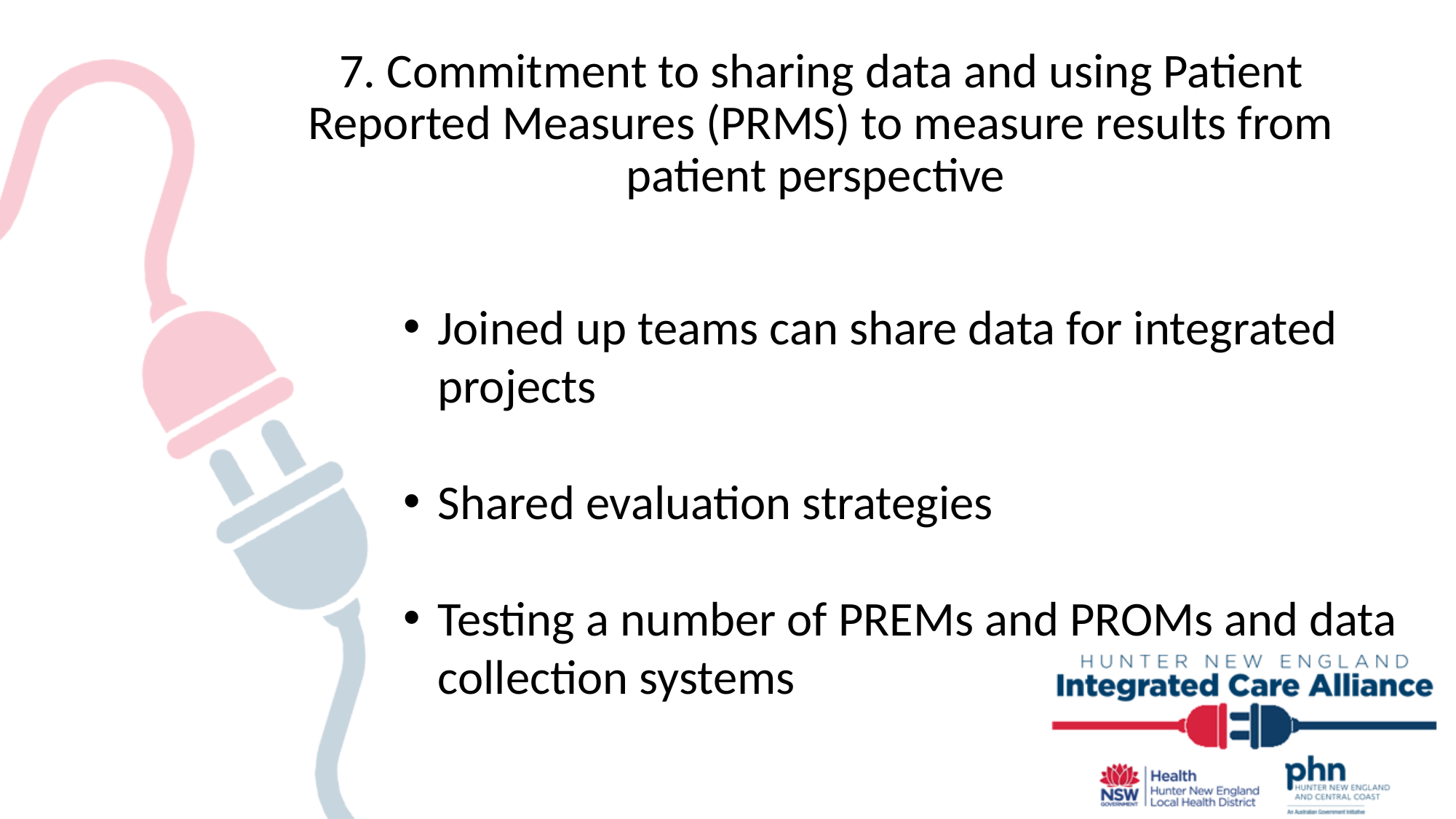

7. Commitment to sharing data and using Patient Reported Measures (PRMS) to measure results from patient perspective
Joined up teams can share data for integrated projects

Shared evaluation strategies

Testing a number of PREMs and PROMs and data collection systems